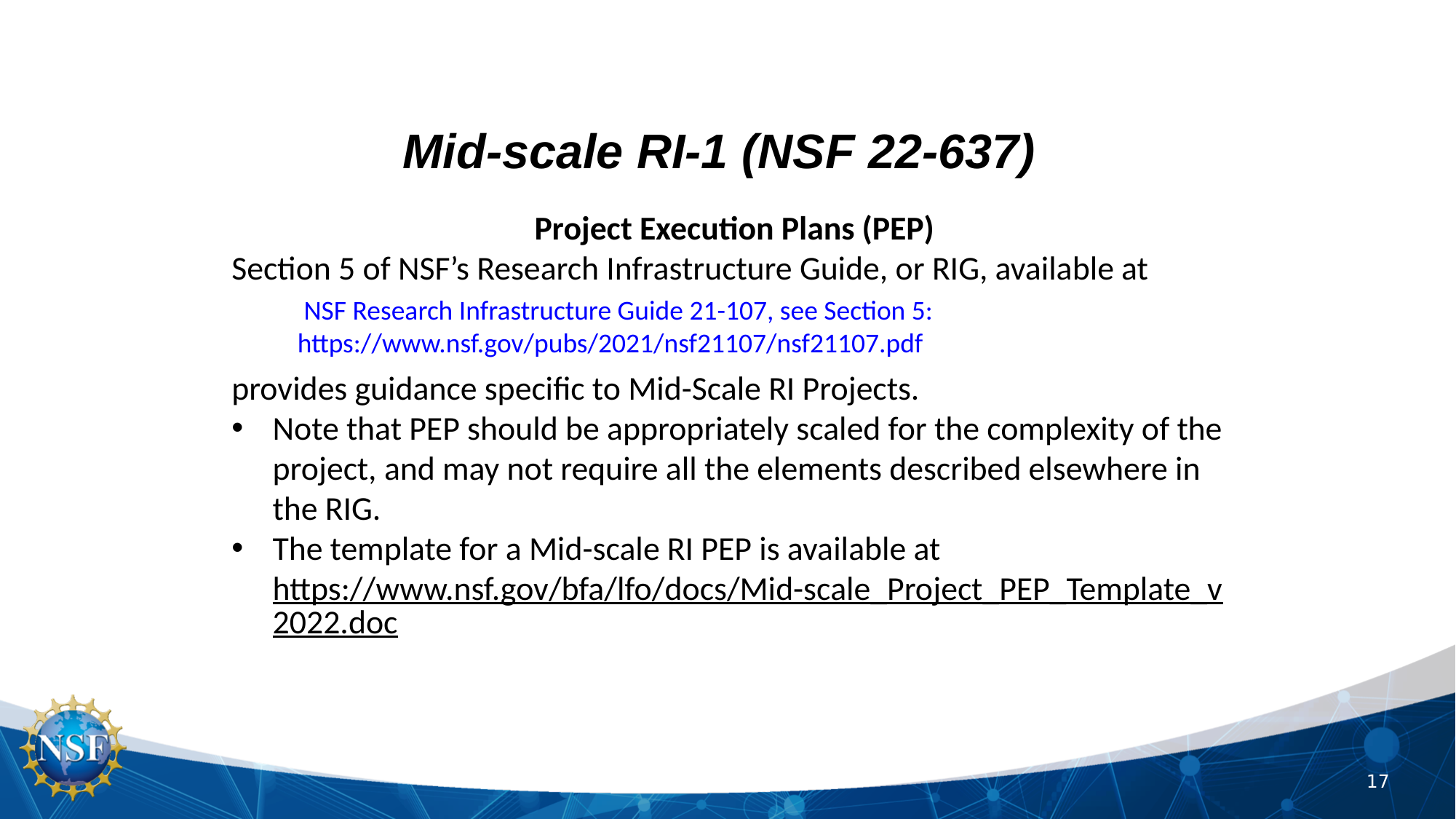

Mid-scale RI-1 (NSF 22-637)
Project Execution Plans (PEP)
Section 5 of NSF’s Research Infrastructure Guide, or RIG, available at

provides guidance specific to Mid-Scale RI Projects.
Note that PEP should be appropriately scaled for the complexity of the project, and may not require all the elements described elsewhere in the RIG.
The template for a Mid-scale RI PEP is available at https://www.nsf.gov/bfa/lfo/docs/Mid-scale_Project_PEP_Template_v2022.doc

 NSF Research Infrastructure Guide 21-107, see Section 5:
https://www.nsf.gov/pubs/2021/nsf21107/nsf21107.pdf
17